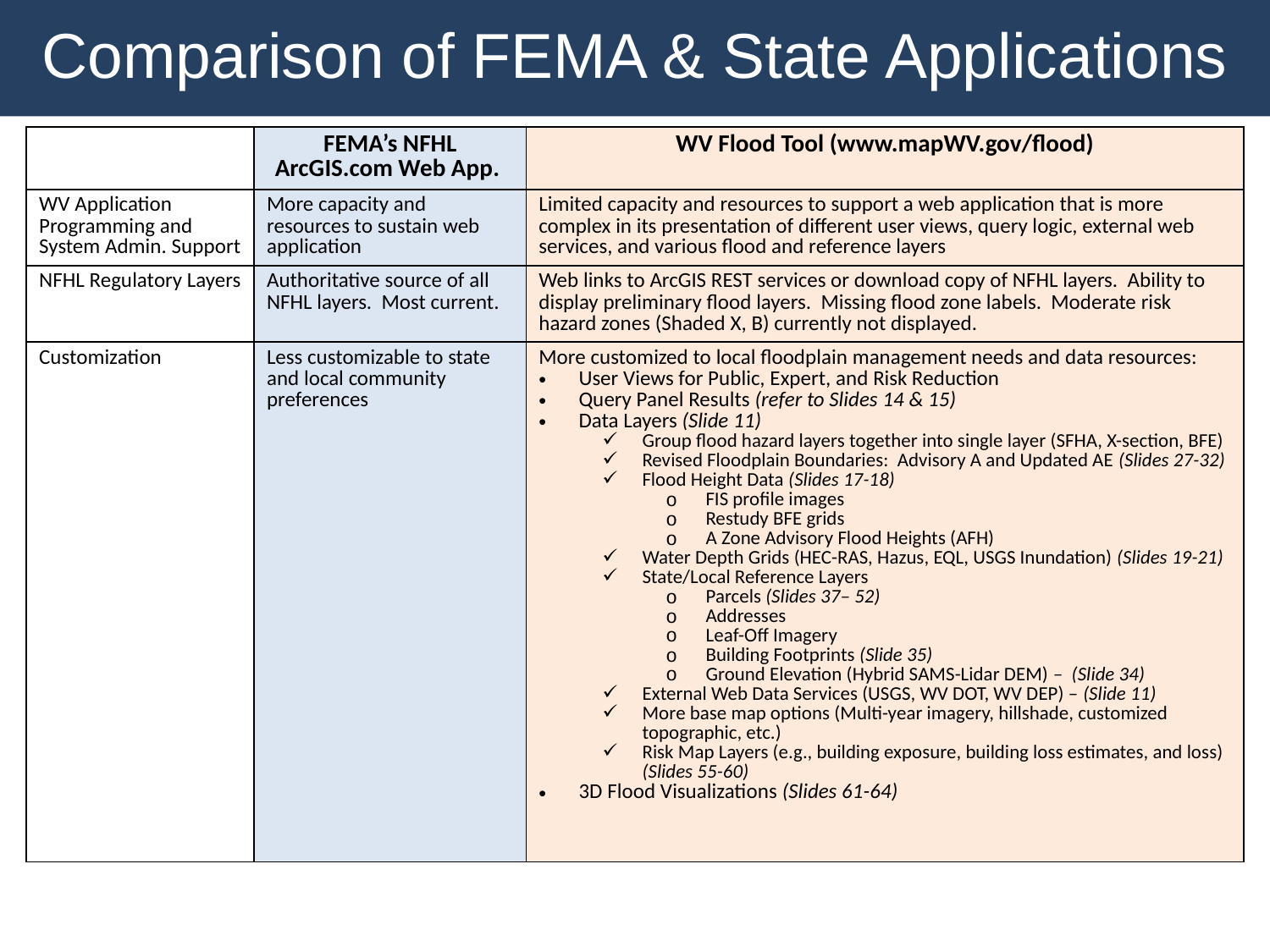

Comparison of FEMA & State Applications
|  | FEMA’s NFHL ArcGIS.com Web App. | WV Flood Tool (www.mapWV.gov/flood) |
| --- | --- | --- |
| WV Application Programming and System Admin. Support | More capacity and resources to sustain web application | Limited capacity and resources to support a web application that is more complex in its presentation of different user views, query logic, external web services, and various flood and reference layers |
| NFHL Regulatory Layers | Authoritative source of all NFHL layers. Most current. | Web links to ArcGIS REST services or download copy of NFHL layers. Ability to display preliminary flood layers. Missing flood zone labels. Moderate risk hazard zones (Shaded X, B) currently not displayed. |
| Customization | Less customizable to state and local community preferences | More customized to local floodplain management needs and data resources: User Views for Public, Expert, and Risk Reduction Query Panel Results (refer to Slides 14 & 15) Data Layers (Slide 11) Group flood hazard layers together into single layer (SFHA, X-section, BFE) Revised Floodplain Boundaries: Advisory A and Updated AE (Slides 27-32) Flood Height Data (Slides 17-18) FIS profile images Restudy BFE grids A Zone Advisory Flood Heights (AFH) Water Depth Grids (HEC-RAS, Hazus, EQL, USGS Inundation) (Slides 19-21) State/Local Reference Layers Parcels (Slides 37– 52) Addresses Leaf-Off Imagery Building Footprints (Slide 35) Ground Elevation (Hybrid SAMS-Lidar DEM) – (Slide 34) External Web Data Services (USGS, WV DOT, WV DEP) – (Slide 11) More base map options (Multi-year imagery, hillshade, customized topographic, etc.) Risk Map Layers (e.g., building exposure, building loss estimates, and loss) (Slides 55-60) 3D Flood Visualizations (Slides 61-64) |